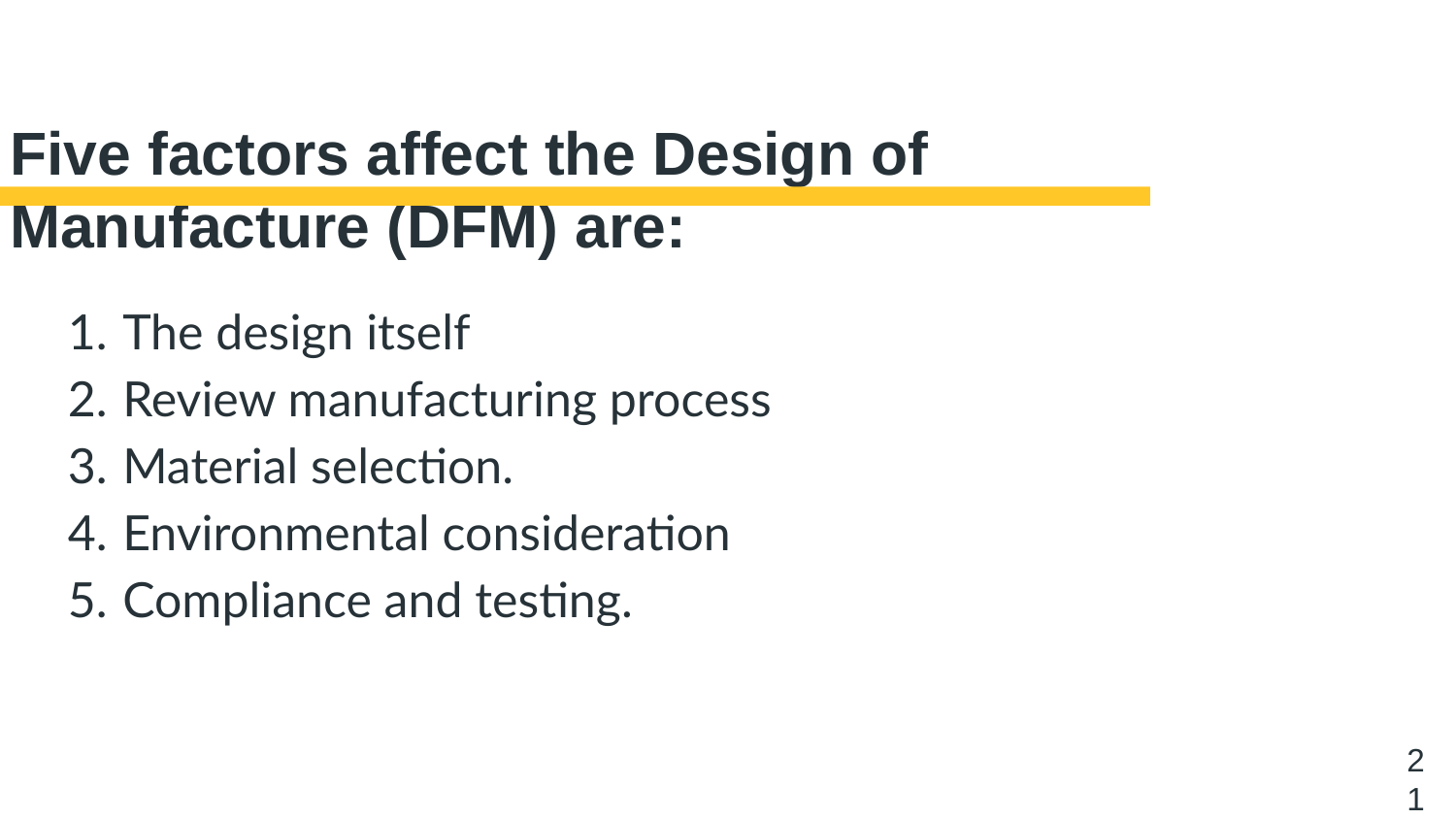

# Five factors affect the Design of Manufacture (DFM) are:

The design itself
Review manufacturing process
Material selection.
Environmental consideration
Compliance and testing.

21